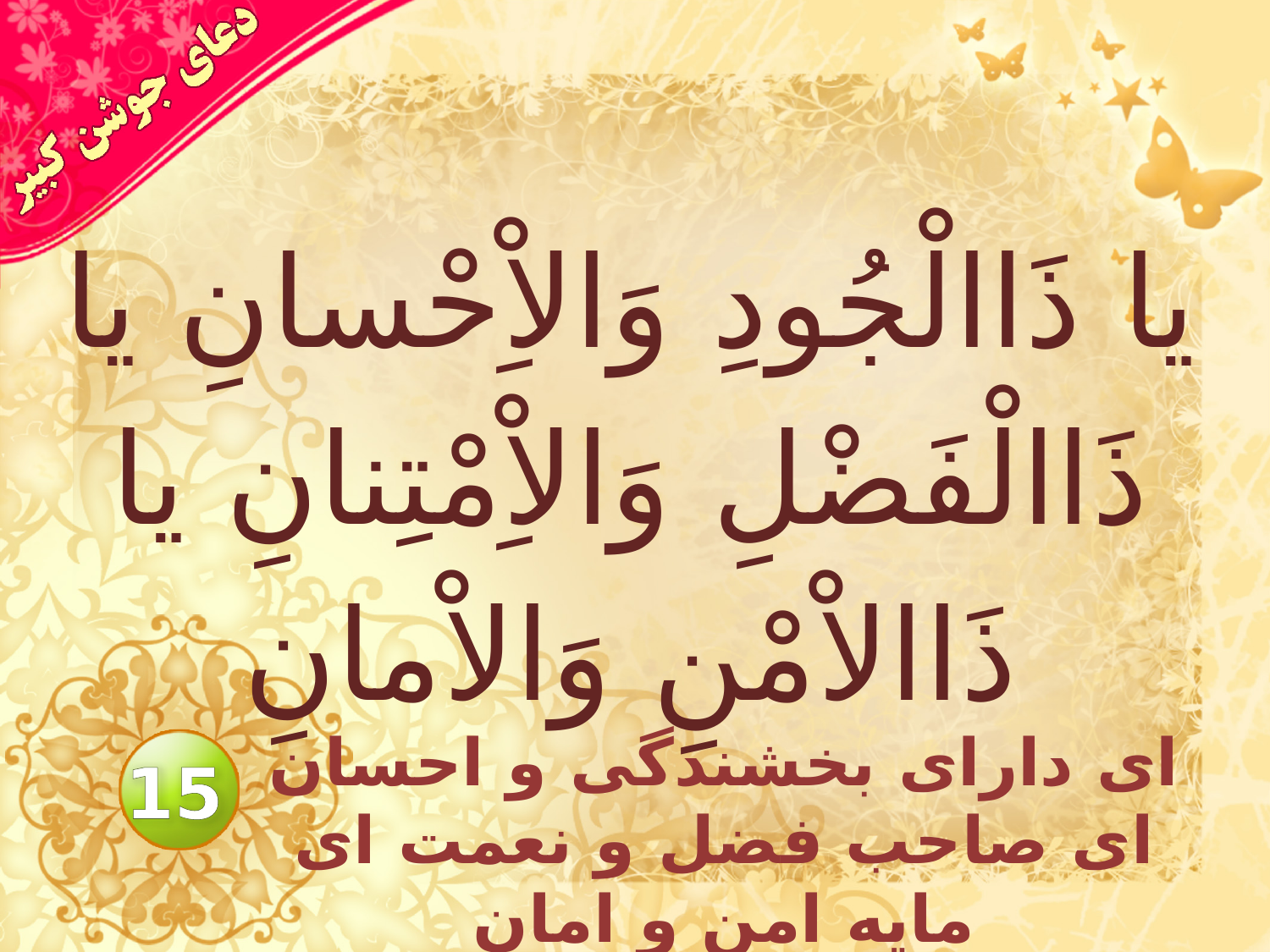

# يا ذَاالْجُودِ وَالاِْحْسانِ يا ذَاالْفَضْلِ وَالاِْمْتِنانِ يا ذَاالاْمْنِ وَالاْمانِ
اى داراى بخشندگى و احسان اى صاحب فضل و نعمت اى مايه امن و امان
15